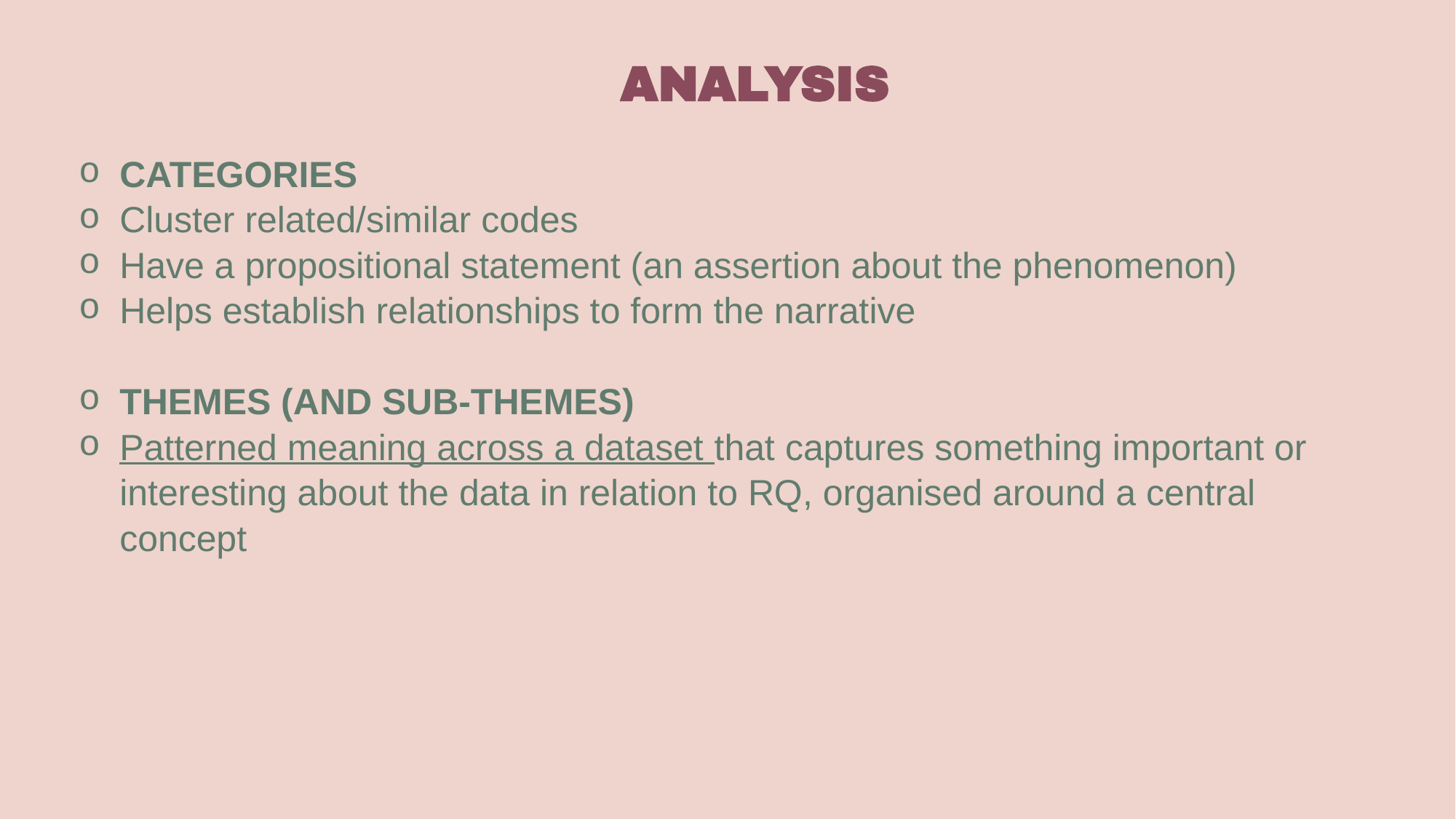

ANALYSIS

CATEGORIES
Cluster related/similar codes
Have a propositional statement (an assertion about the phenomenon)
Helps establish relationships to form the narrative

THEMES (AND SUB-THEMES)
Patterned meaning across a dataset that captures something important or interesting about the data in relation to RQ, organised around a central concept